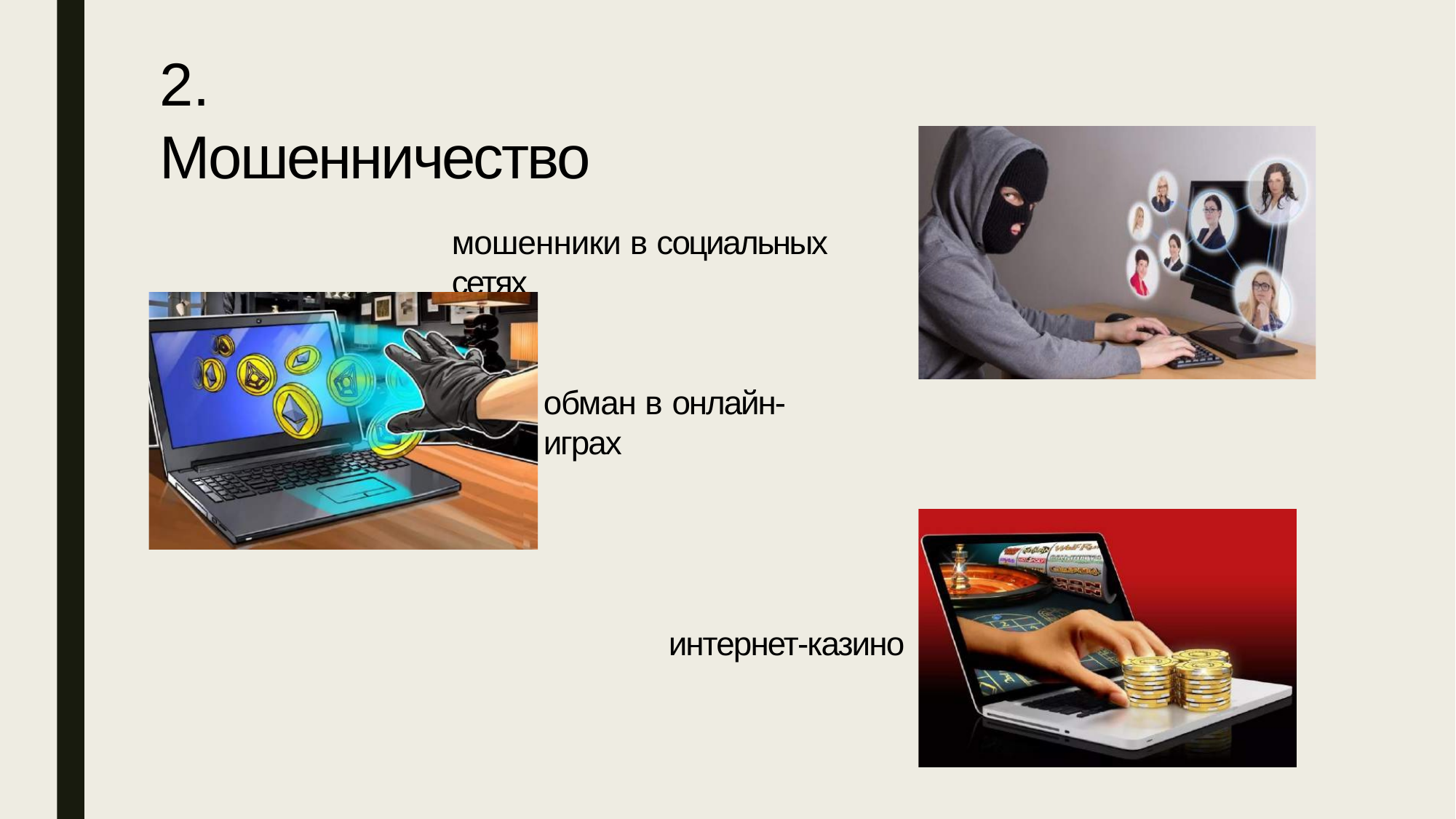

# 2. Мошенничество

мошенники в социальных сетях

обман в онлайн-играх

интернет-казино